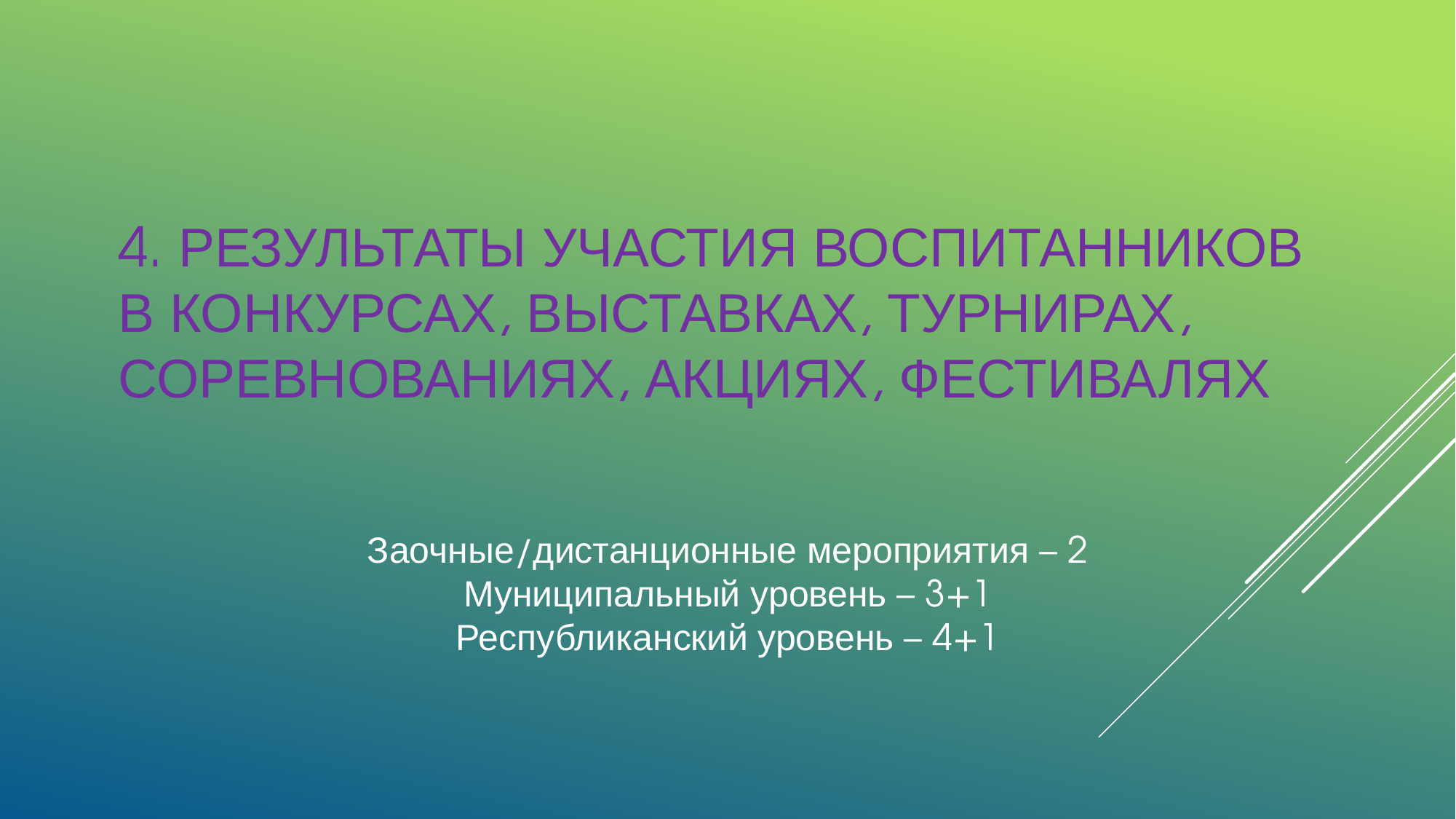

# 4. Результаты участия воспитанников в конкурсах, выставках, турнирах, соревнованиях, акциях, фестивалях
Заочные/дистанционные мероприятия – 2
Муниципальный уровень – 3+1
Республиканский уровень – 4+1